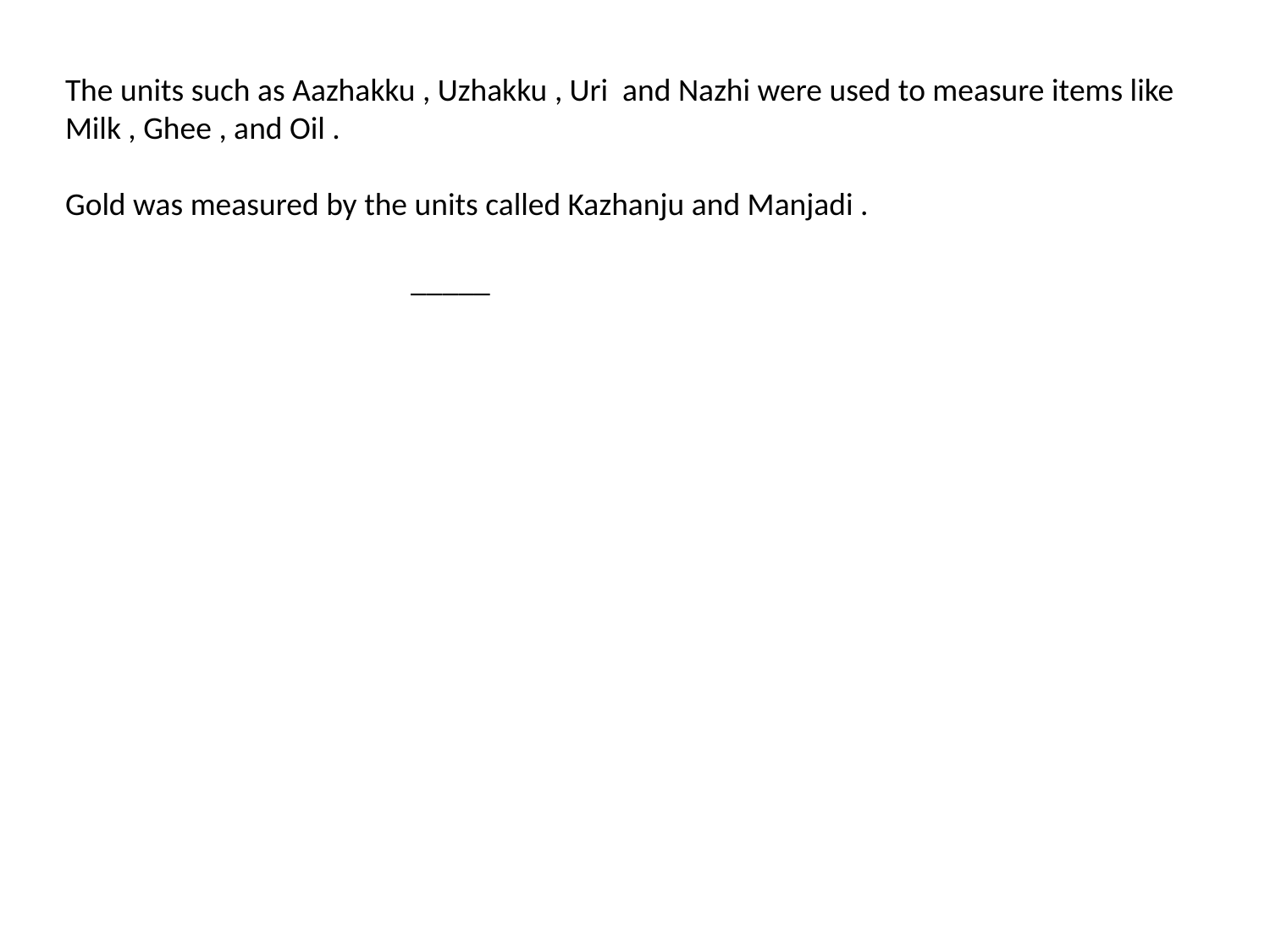

The units such as Aazhakku , Uzhakku , Uri  and Nazhi were used to measure items like Milk , Ghee , and Oil .

Gold was measured by the units called Kazhanju and Manjadi .

                                                _____